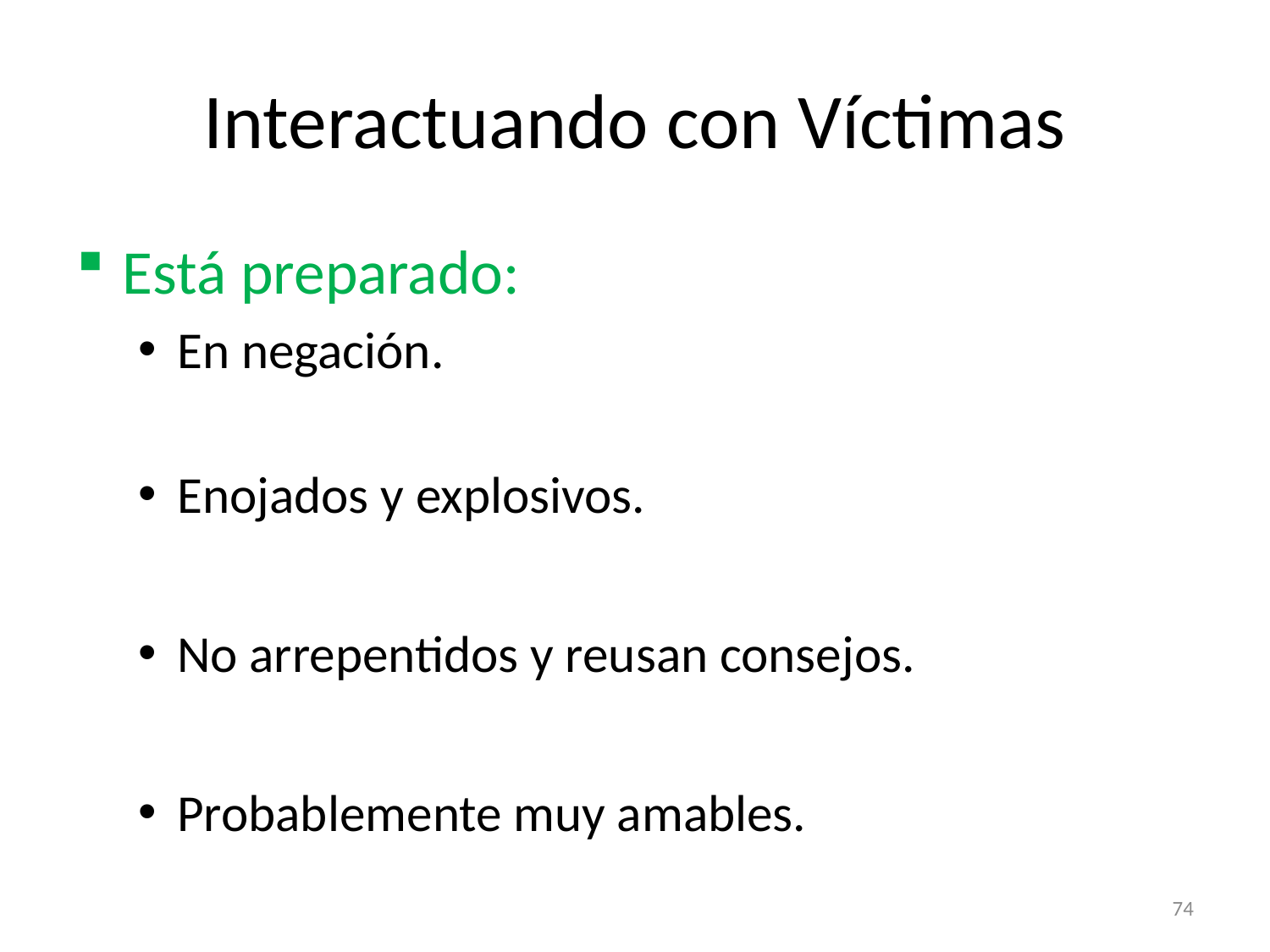

# Interactuando con Víctimas
Está preparado:
En negación.

Enojados y explosivos.

No arrepentidos y reusan consejos.

Probablemente muy amables.

74